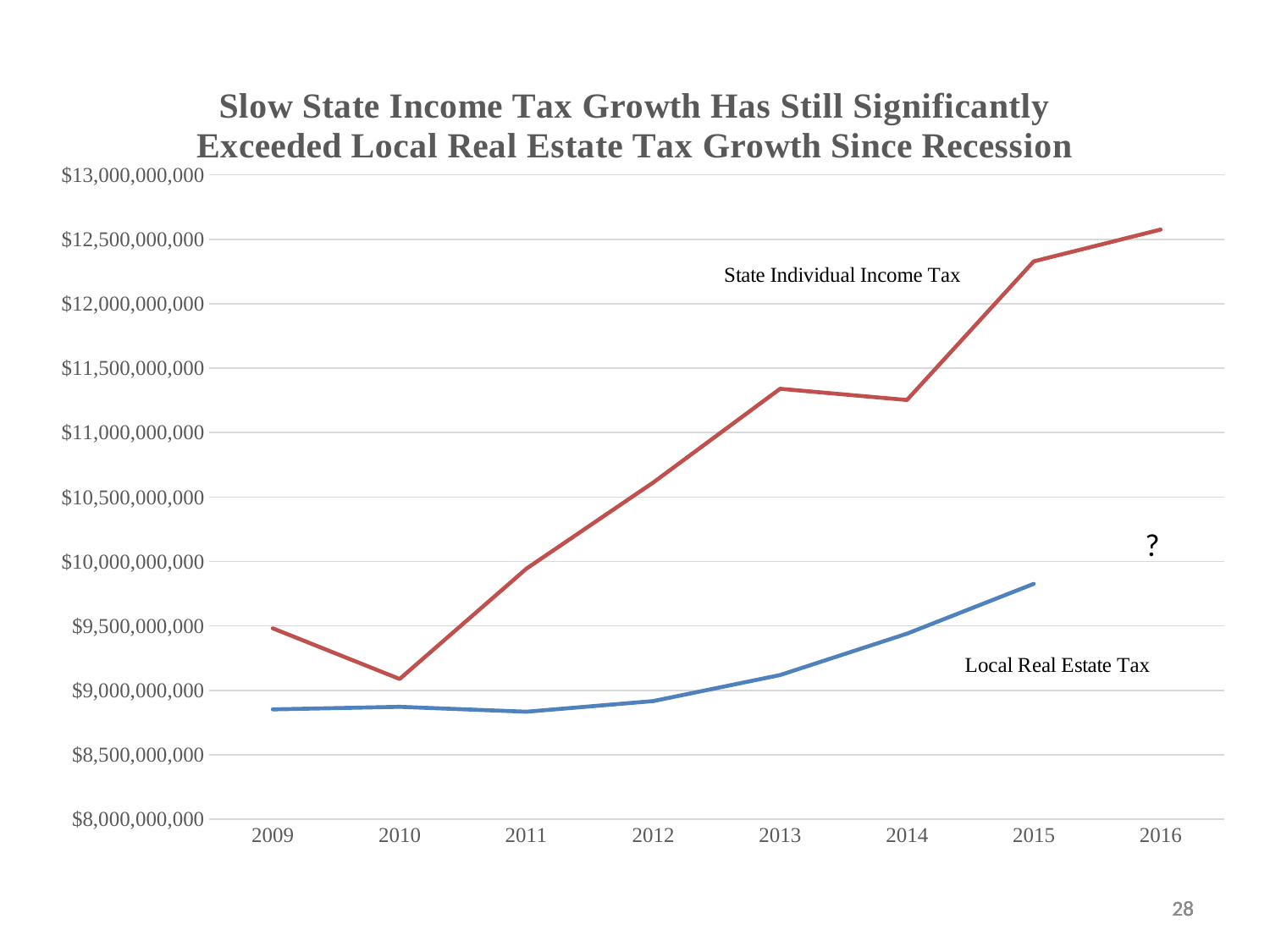

[unsupported chart]

?
28
28
28
28